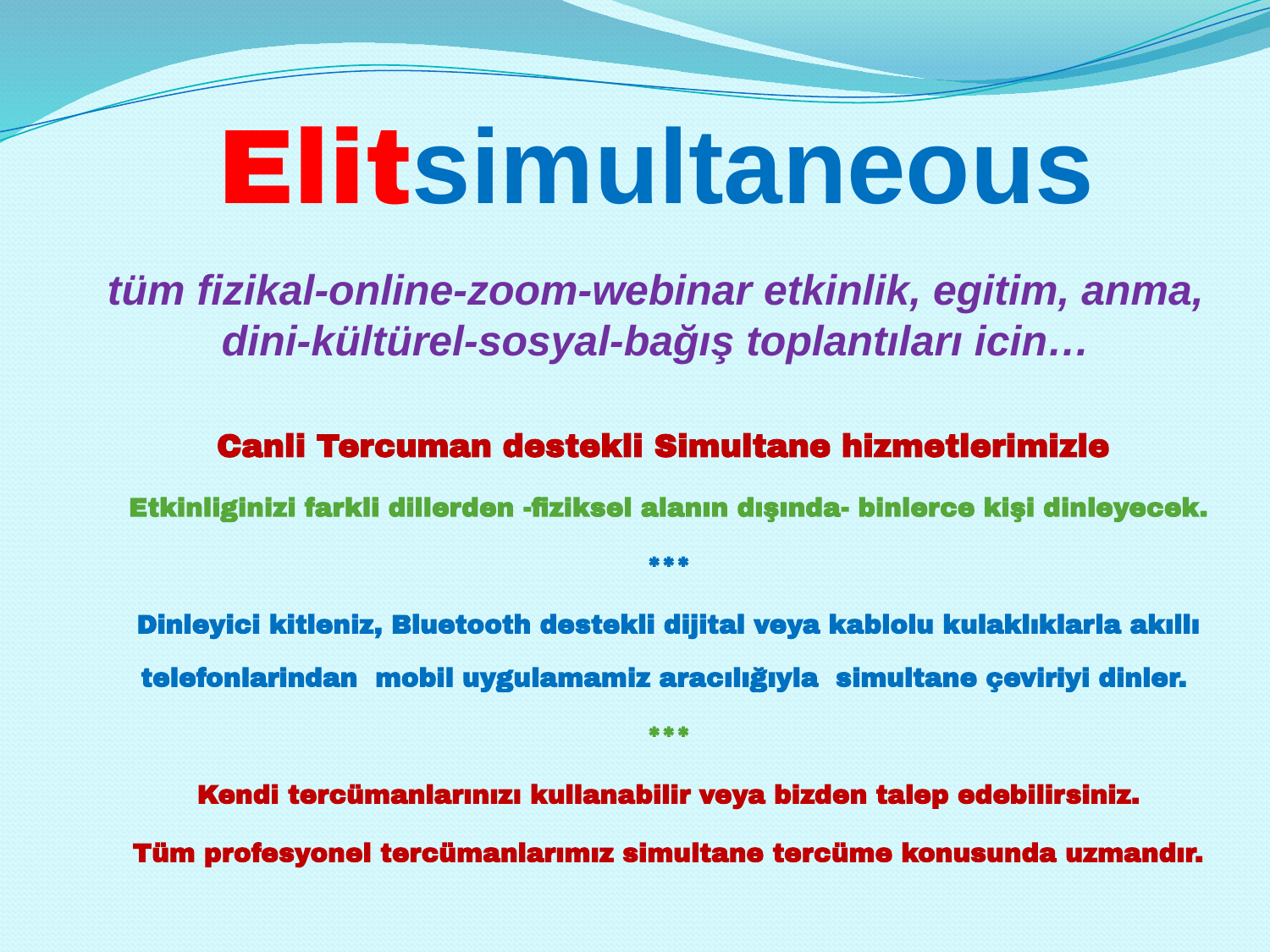

#
Elitsimultaneous

tüm fizikal-online-zoom-webinar etkinlik, egitim, anma, dini-kültürel-sosyal-bağış toplantıları icin…
Canli Tercuman destekli Simultane hizmetlerimizle
Etkinliginizi farkli dillerden -fiziksel alanın dışında- binlerce kişi dinleyecek.
***
Dinleyici kitleniz, Bluetooth destekli dijital veya kablolu kulaklıklarla akıllı telefonlarindan  mobil uygulamamiz aracılığıyla  simultane çeviriyi dinler.
***
Kendi tercümanlarınızı kullanabilir veya bizden talep edebilirsiniz.
Tüm profesyonel tercümanlarımız simultane tercüme konusunda uzmandır.